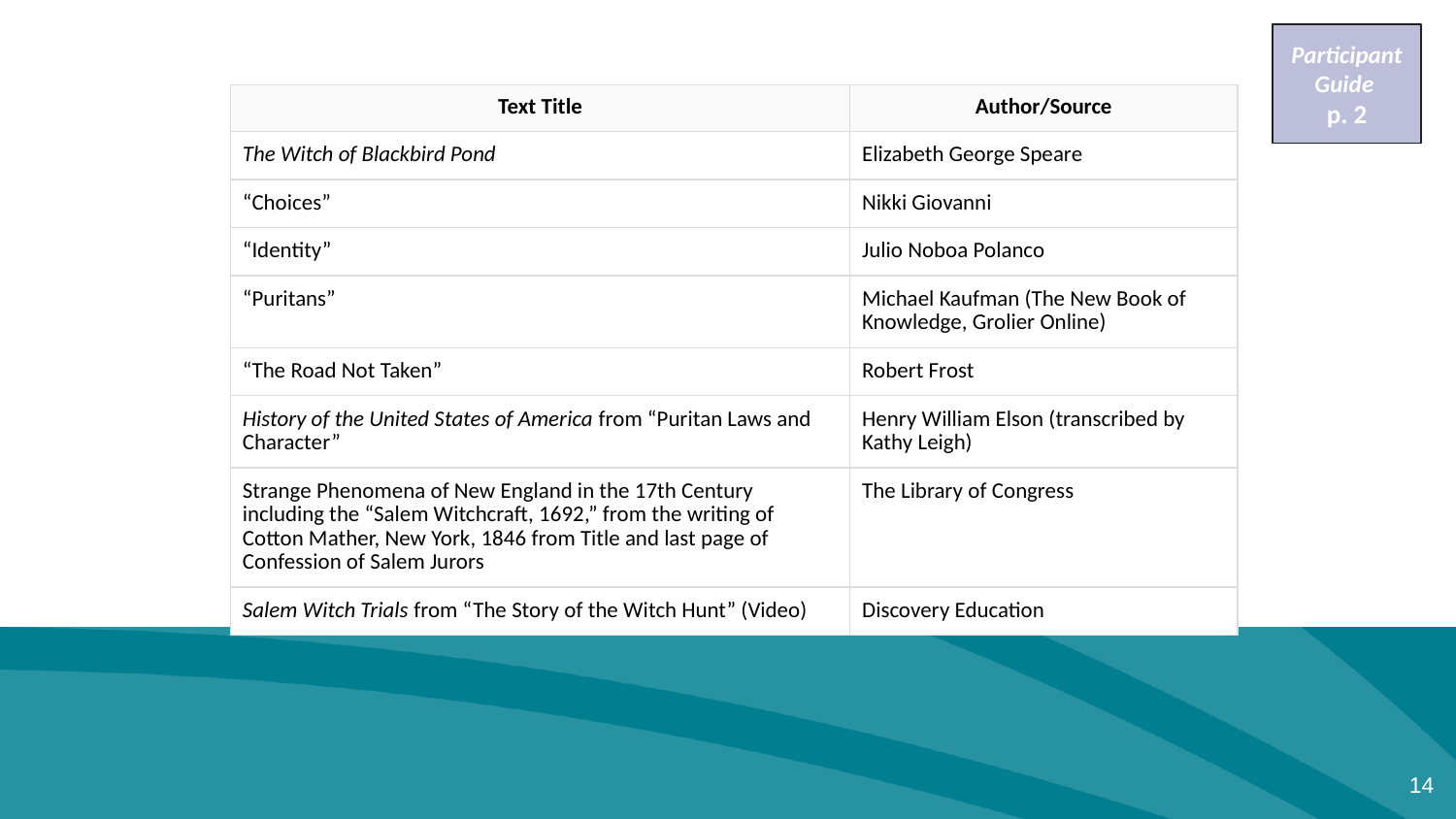

Participant Guide
p. 2
| Text Title | Author/Source |
| --- | --- |
| The Witch of Blackbird Pond | Elizabeth George Speare |
| “Choices” | Nikki Giovanni |
| “Identity” | Julio Noboa Polanco |
| “Puritans” | Michael Kaufman (The New Book of Knowledge, Grolier Online) |
| “The Road Not Taken” | Robert Frost |
| History of the United States of America from “Puritan Laws and Character” | Henry William Elson (transcribed by Kathy Leigh) |
| Strange Phenomena of New England in the 17th Century including the “Salem Witchcraft, 1692,” from the writing of Cotton Mather, New York, 1846 from Title and last page of Confession of Salem Jurors | The Library of Congress |
| Salem Witch Trials from “The Story of the Witch Hunt” (Video) | Discovery Education |
14